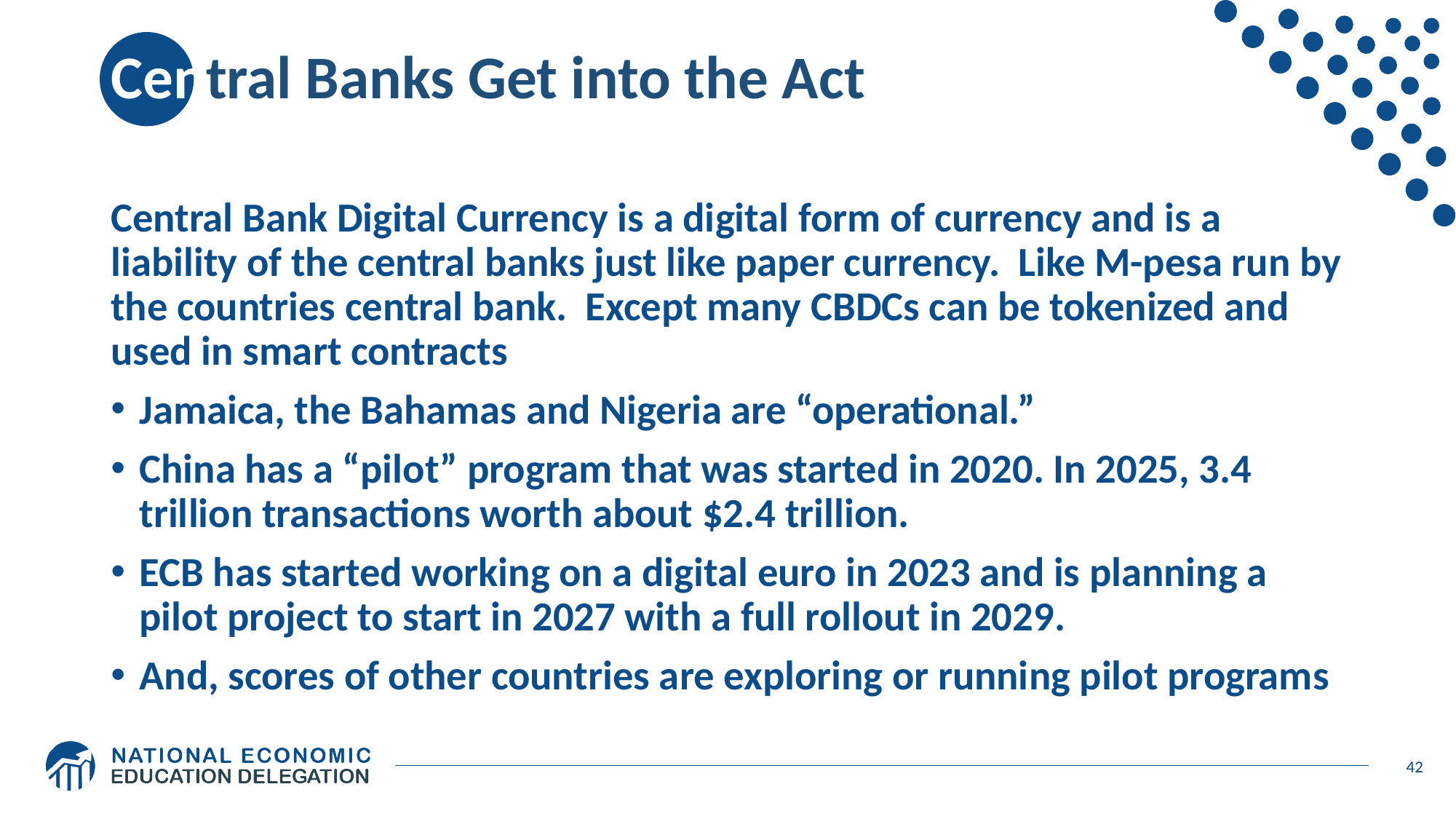

# Central Banks Get into the Act
Central Bank Digital Currency is a digital form of currency and is a liability of the central banks just like paper currency.  Like M-pesa run by the countries central bank.  Except many CBDCs can be tokenized and used in smart contracts
Jamaica, the Bahamas and Nigeria are “operational.”
China has a “pilot” program that was started in 2020. In 2025, 3.4 trillion transactions worth about $2.4 trillion.
ECB has started working on a digital euro in 2023 and is planning a pilot project to start in 2027 with a full rollout in 2029.
And, scores of other countries are exploring or running pilot programs
42